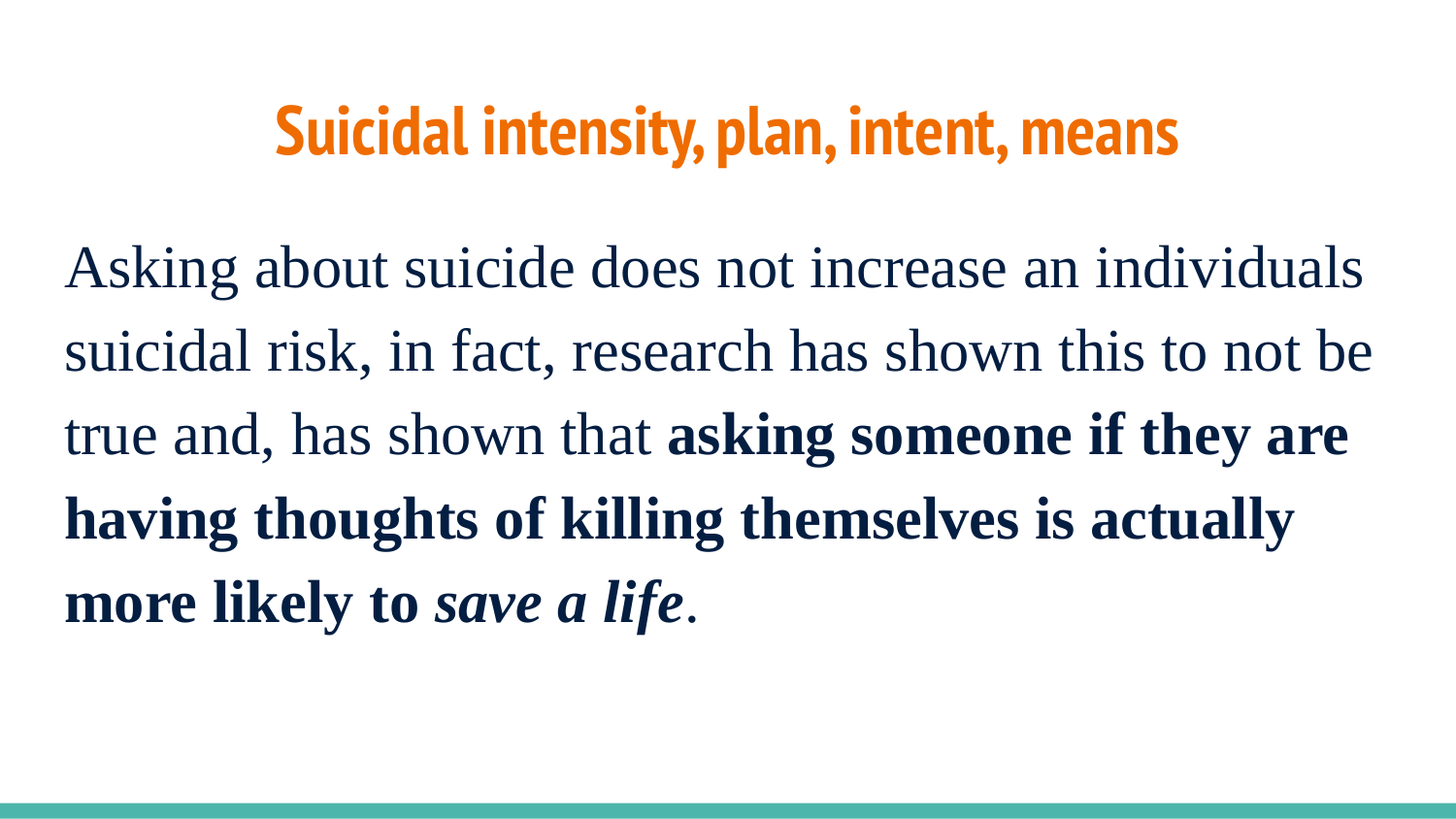

# Suicidal intensity, plan, intent, means
Asking about suicide does not increase an individuals suicidal risk, in fact, research has shown this to not be true and, has shown that asking someone if they are having thoughts of killing themselves is actually more likely to save a life.